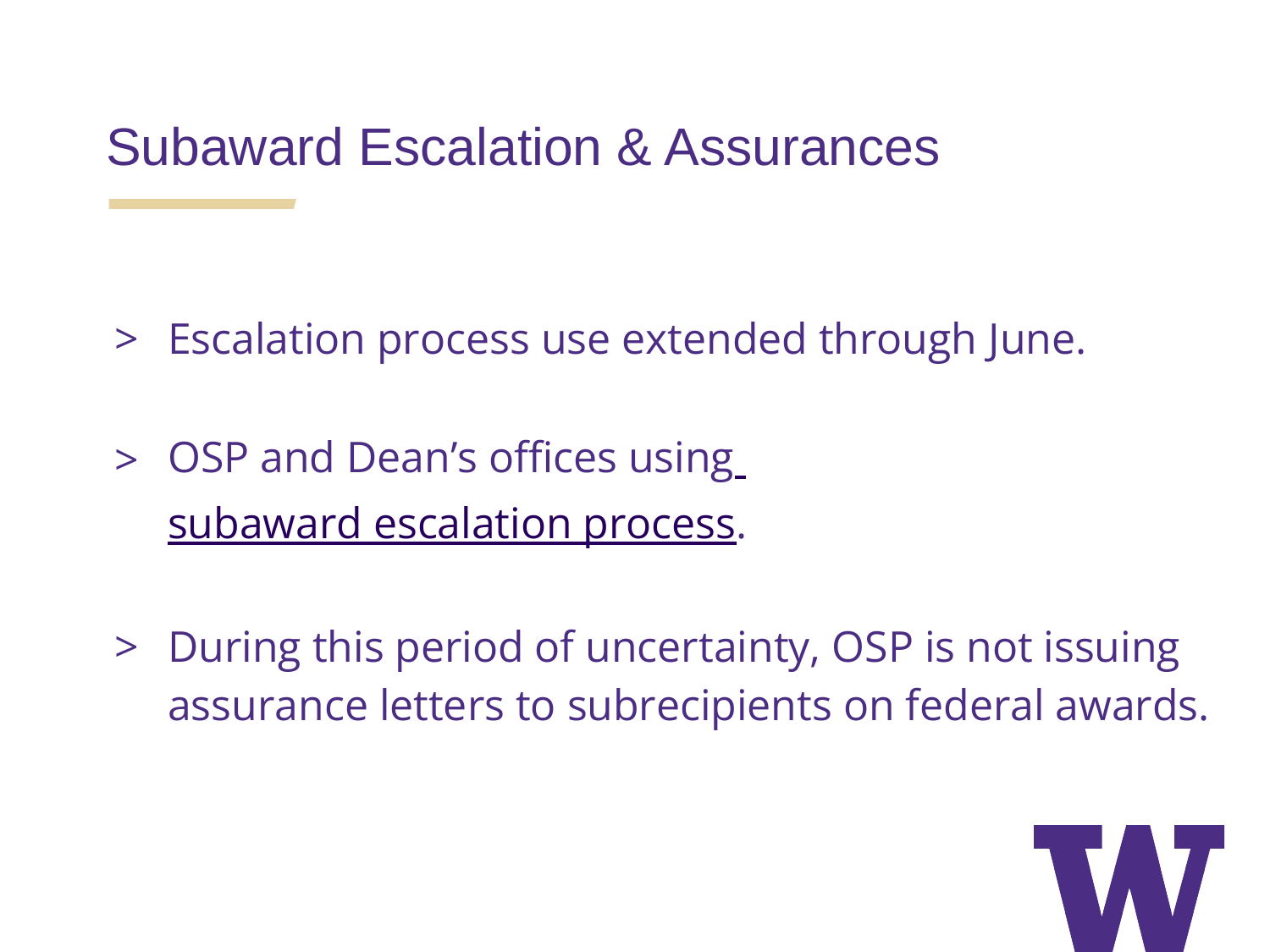

# Subaward Escalation & Assurances

Escalation process use extended through June.

OSP and Dean’s offices using subaward escalation process.

During this period of uncertainty, OSP is not issuing assurance letters to subrecipients on federal awards.